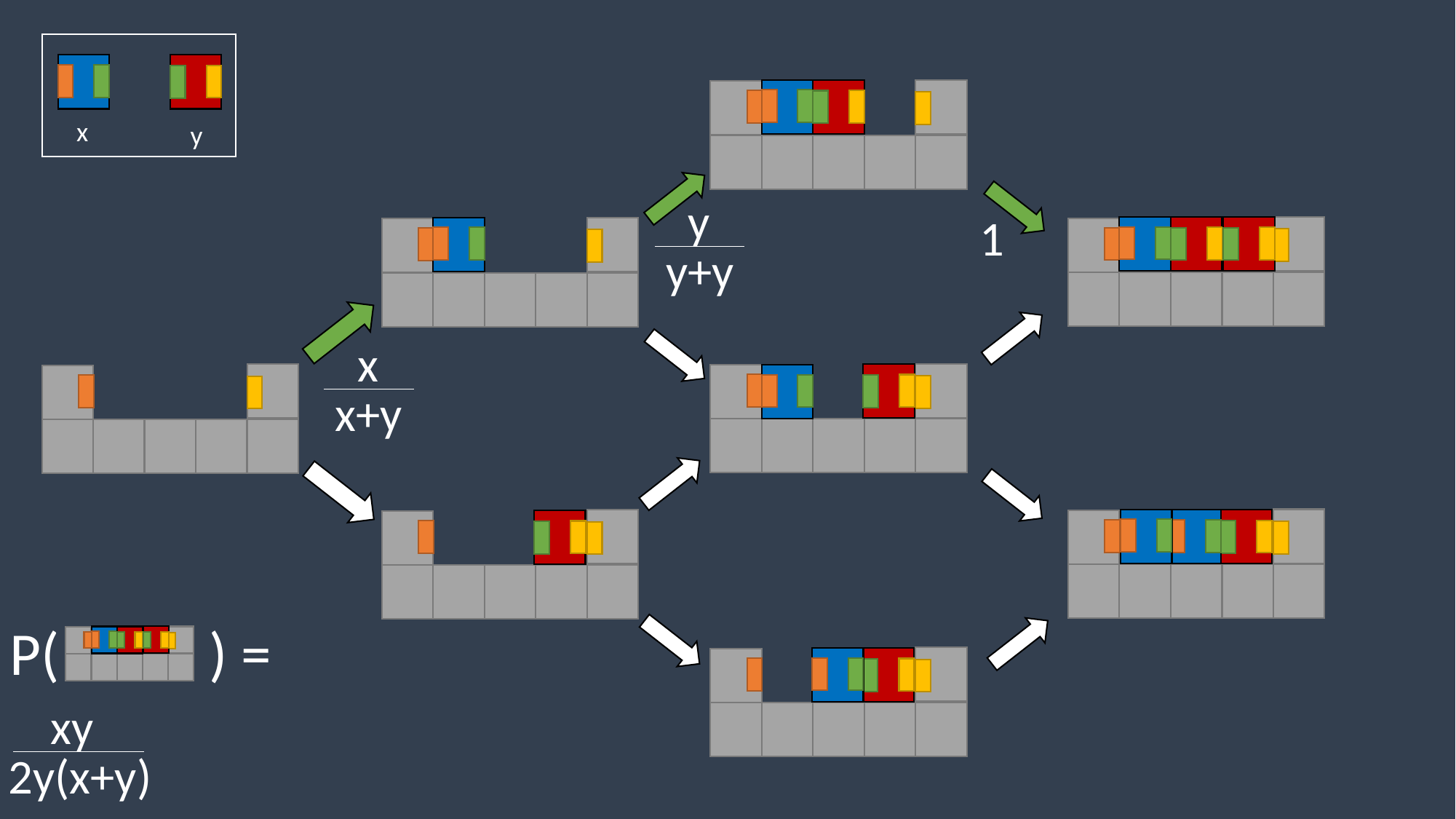

x
y

y

1

y+y

x

x+y

P(           ) =

xy
2y(x+y)